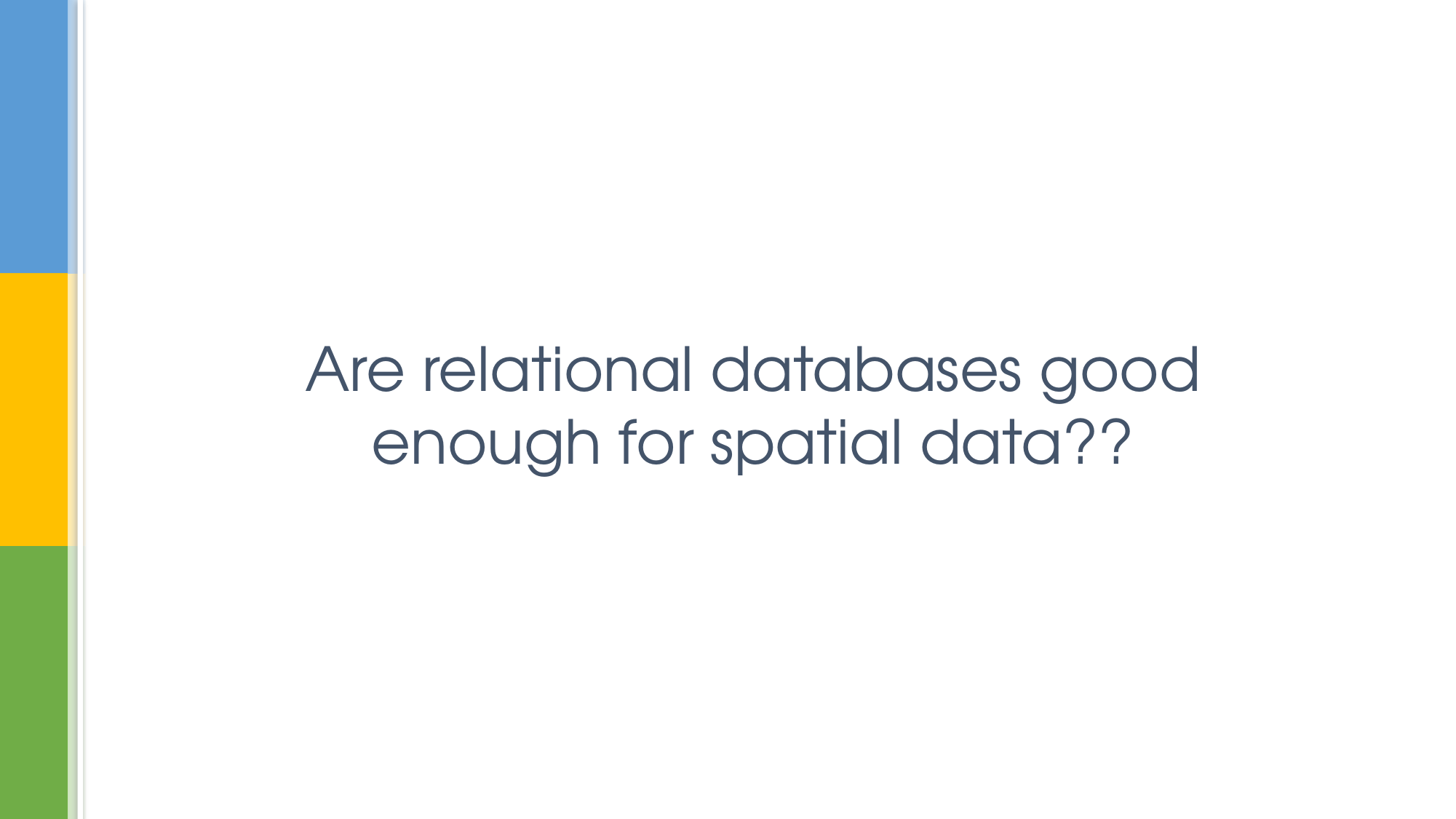

# Are relational databases good enough for spatial data??